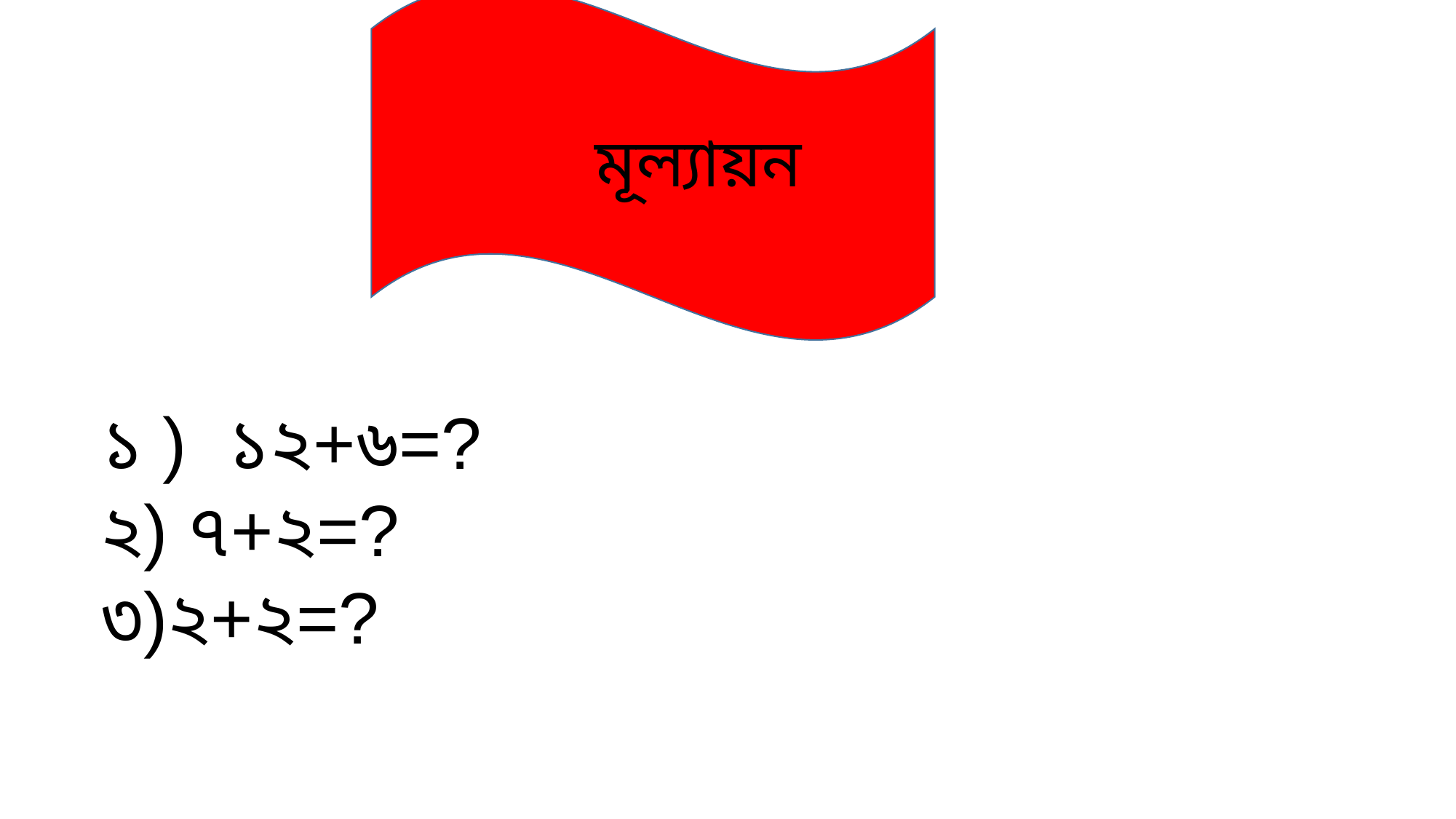

মূল্যায়ন
১ )  ১২+৬=?
২) ৭+২=?
৩)২+২=?